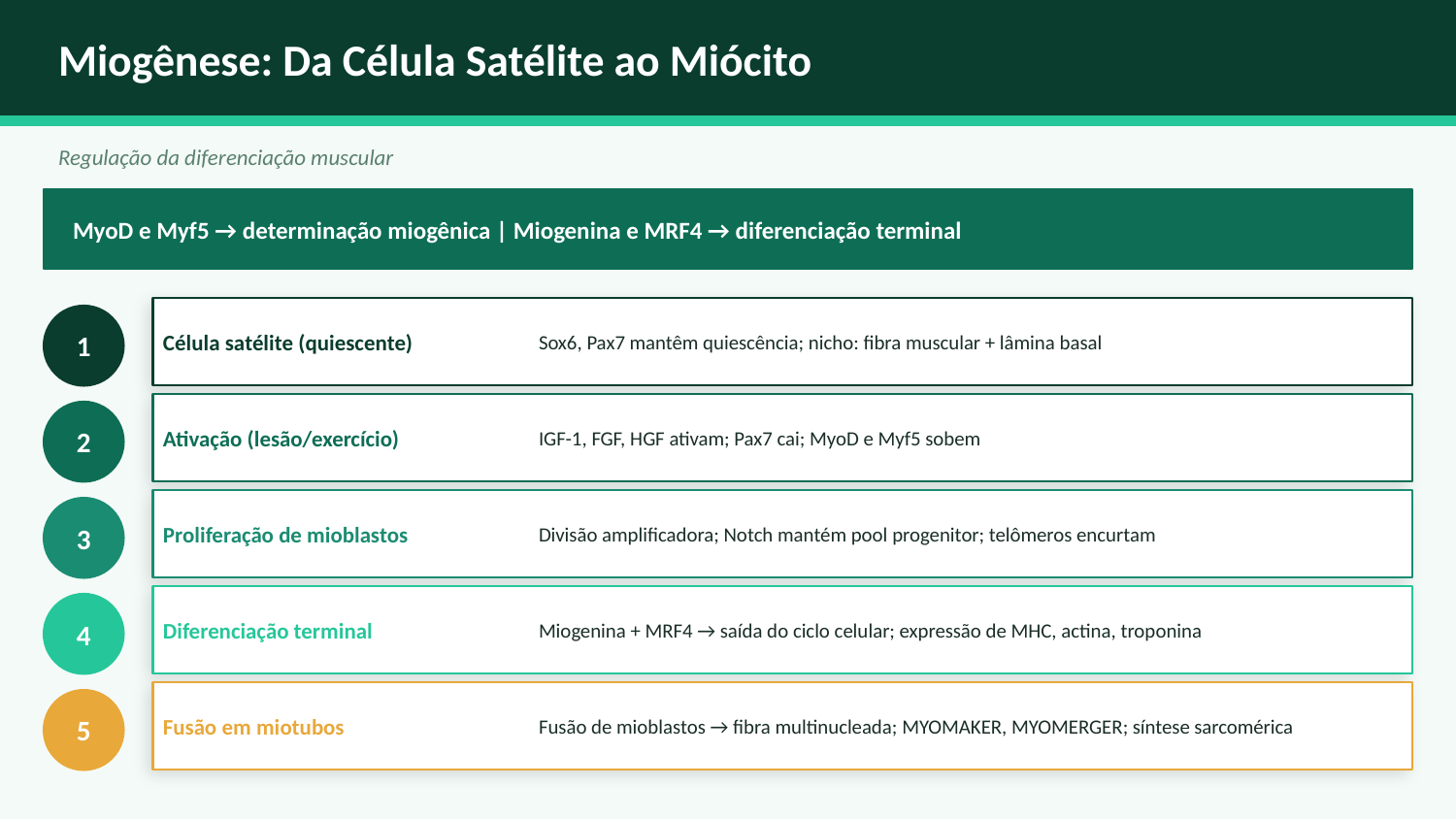

Miogênese: Da Célula Satélite ao Miócito

Regulação da diferenciação muscular

MyoD e Myf5 → determinação miogênica | Miogenina e MRF4 → diferenciação terminal

Célula satélite (quiescente)
Sox6, Pax7 mantêm quiescência; nicho: fibra muscular + lâmina basal

1

Ativação (lesão/exercício)
IGF-1, FGF, HGF ativam; Pax7 cai; MyoD e Myf5 sobem

2

Proliferação de mioblastos
Divisão amplificadora; Notch mantém pool progenitor; telômeros encurtam

3

Diferenciação terminal
Miogenina + MRF4 → saída do ciclo celular; expressão de MHC, actina, troponina

4

Fusão em miotubos
Fusão de mioblastos → fibra multinucleada; MYOMAKER, MYOMERGER; síntese sarcomérica

5